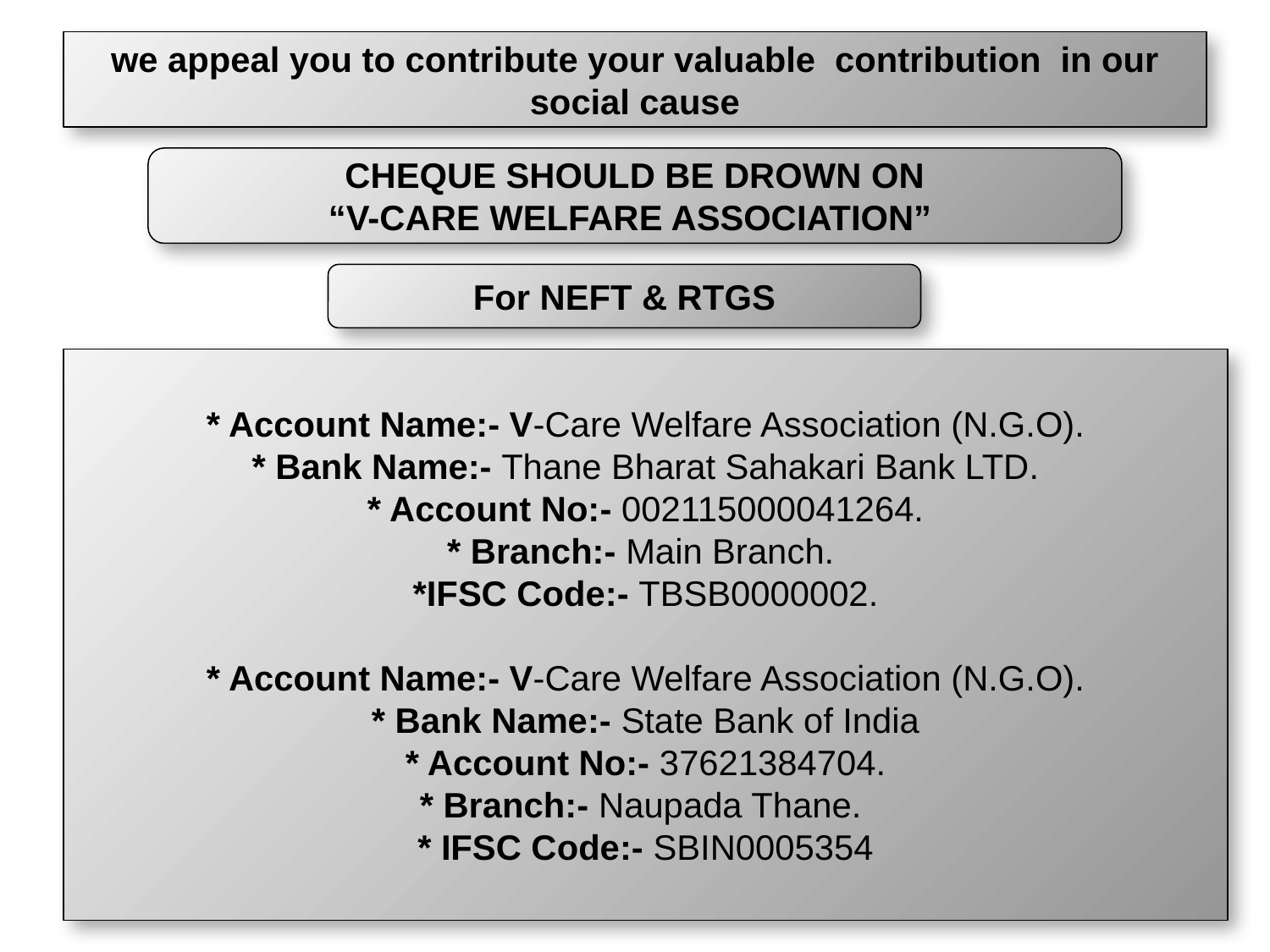

we appeal you to contribute your valuable  contribution  in our social cause
CHEQUE SHOULD BE DROWN ON
“V-CARE WELFARE ASSOCIATION”
For NEFT & RTGS
* Account Name:- V-Care Welfare Association (N.G.O).
* Bank Name:- Thane Bharat Sahakari Bank LTD.
* Account No:- 002115000041264.
* Branch:- Main Branch.
*IFSC Code:- TBSB0000002.

* Account Name:- V-Care Welfare Association (N.G.O).
* Bank Name:- State Bank of India
* Account No:- 37621384704.
* Branch:- Naupada Thane.
* IFSC Code:- SBIN0005354